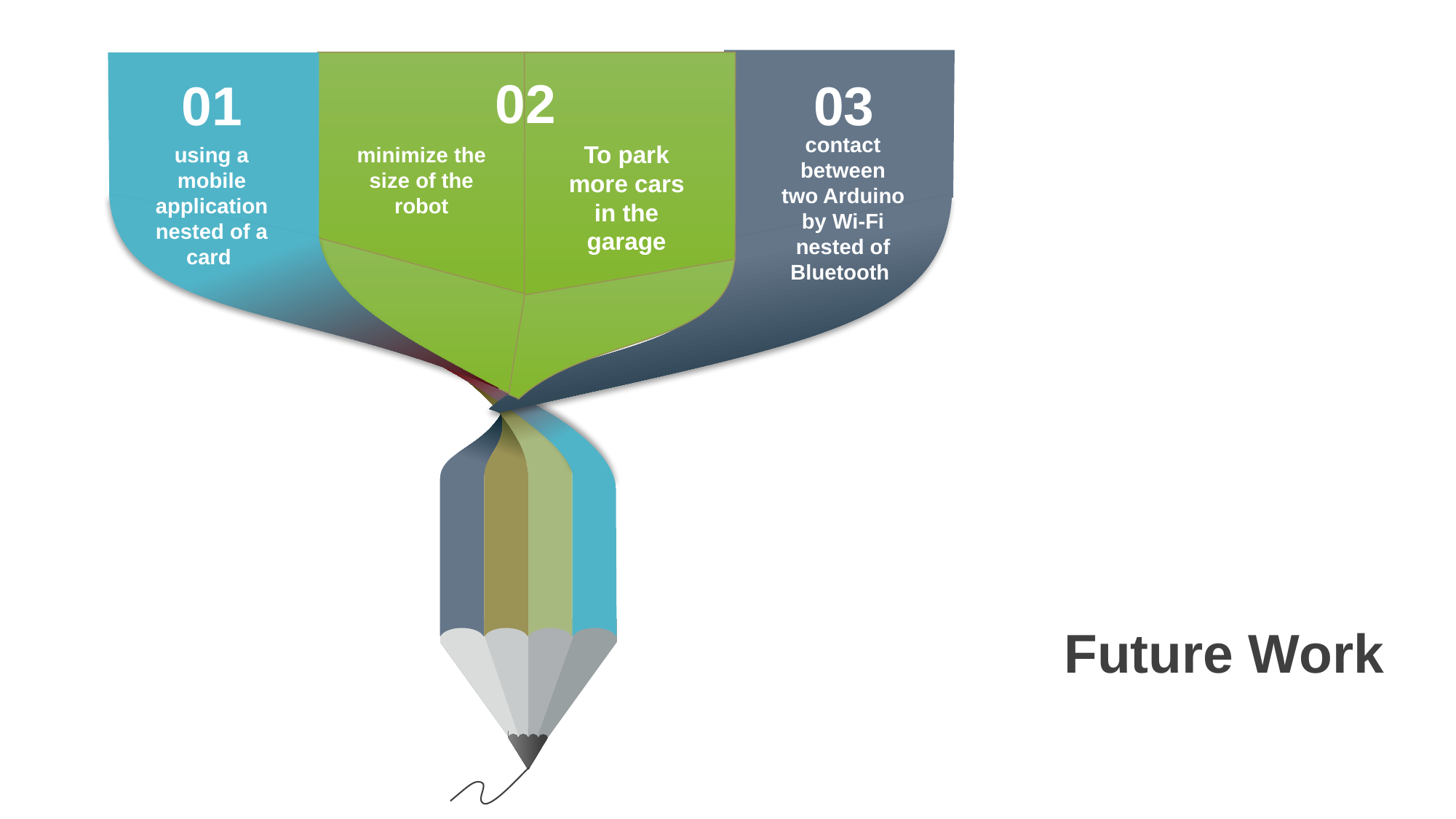

02
01
03
contact between
two Arduino by Wi-Fi nested of Bluetooth
To park more cars in the garage
using a mobile application nested of a card

minimize the size of the robot

Future Work